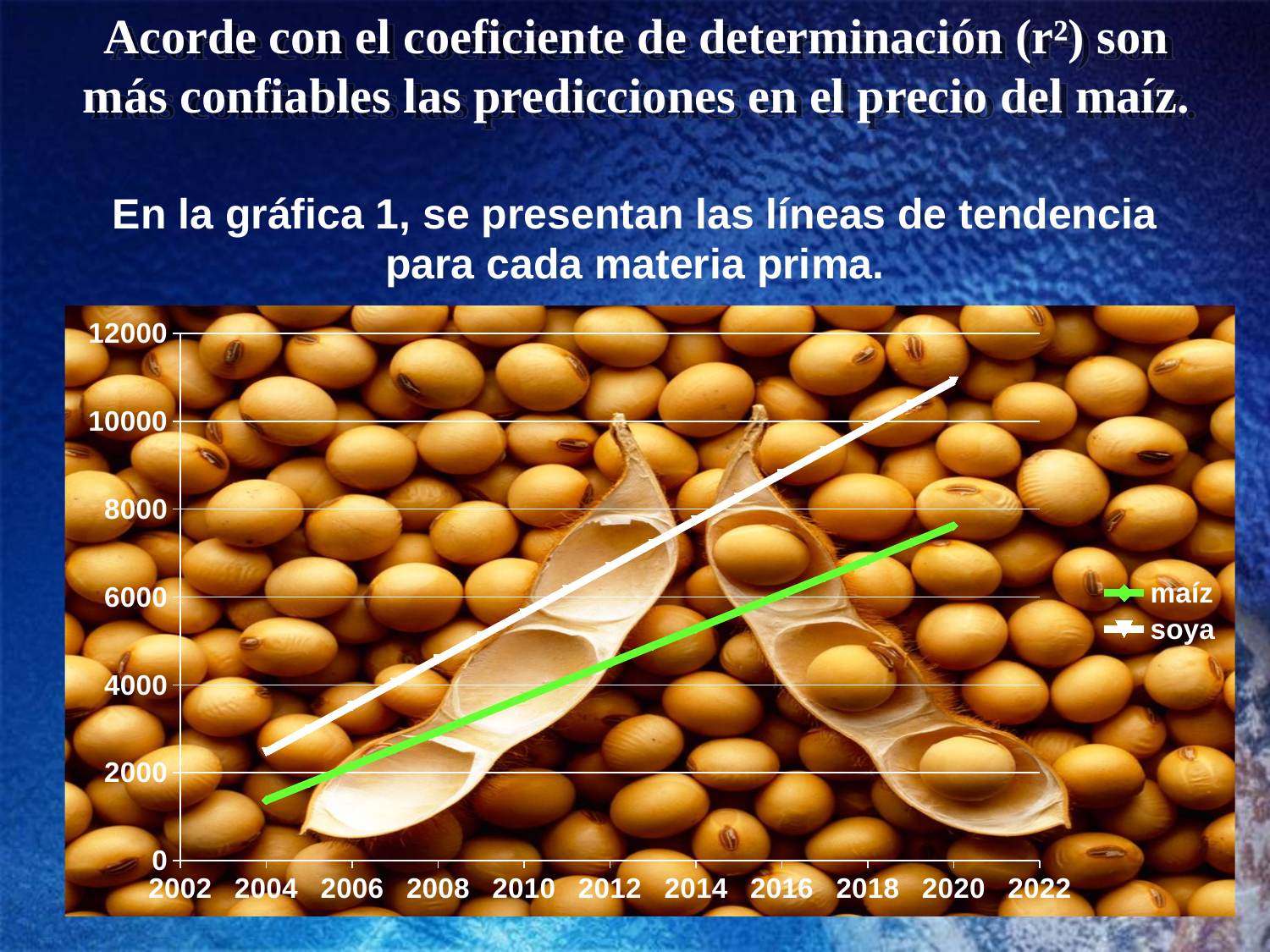

# Acorde con el coeficiente de determinación (r²) son más confiables las predicciones en el precio del maíz.
En la gráfica 1, se presentan las líneas de tendencia para cada materia prima.

### Chart

| Category |  |  |
|---|---|---|